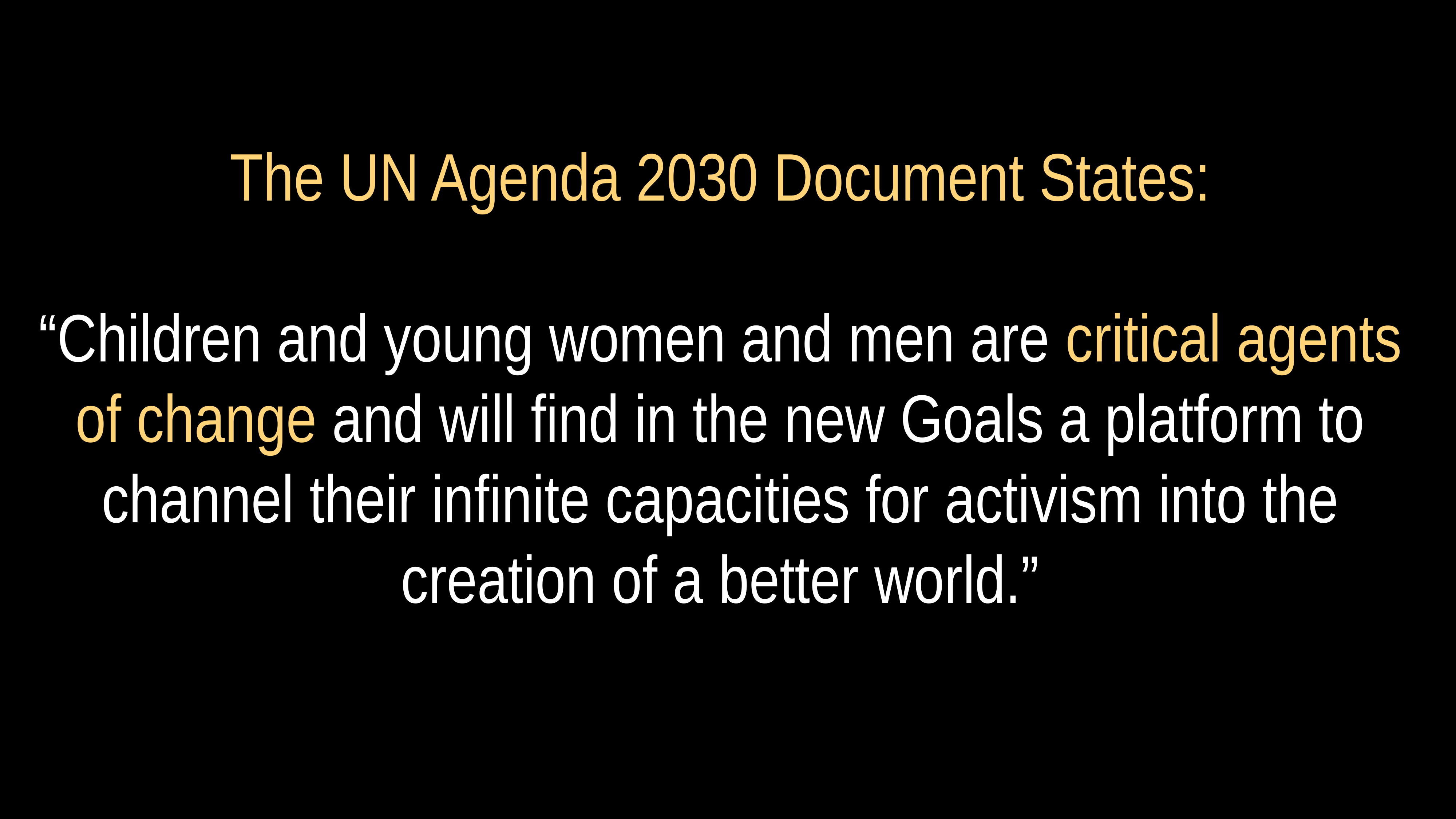

# The UN Agenda 2030 Document States:

“Children and young women and men are critical agents of change and will find in the new Goals a platform to channel their infinite capacities for activism into the creation of a better world.”